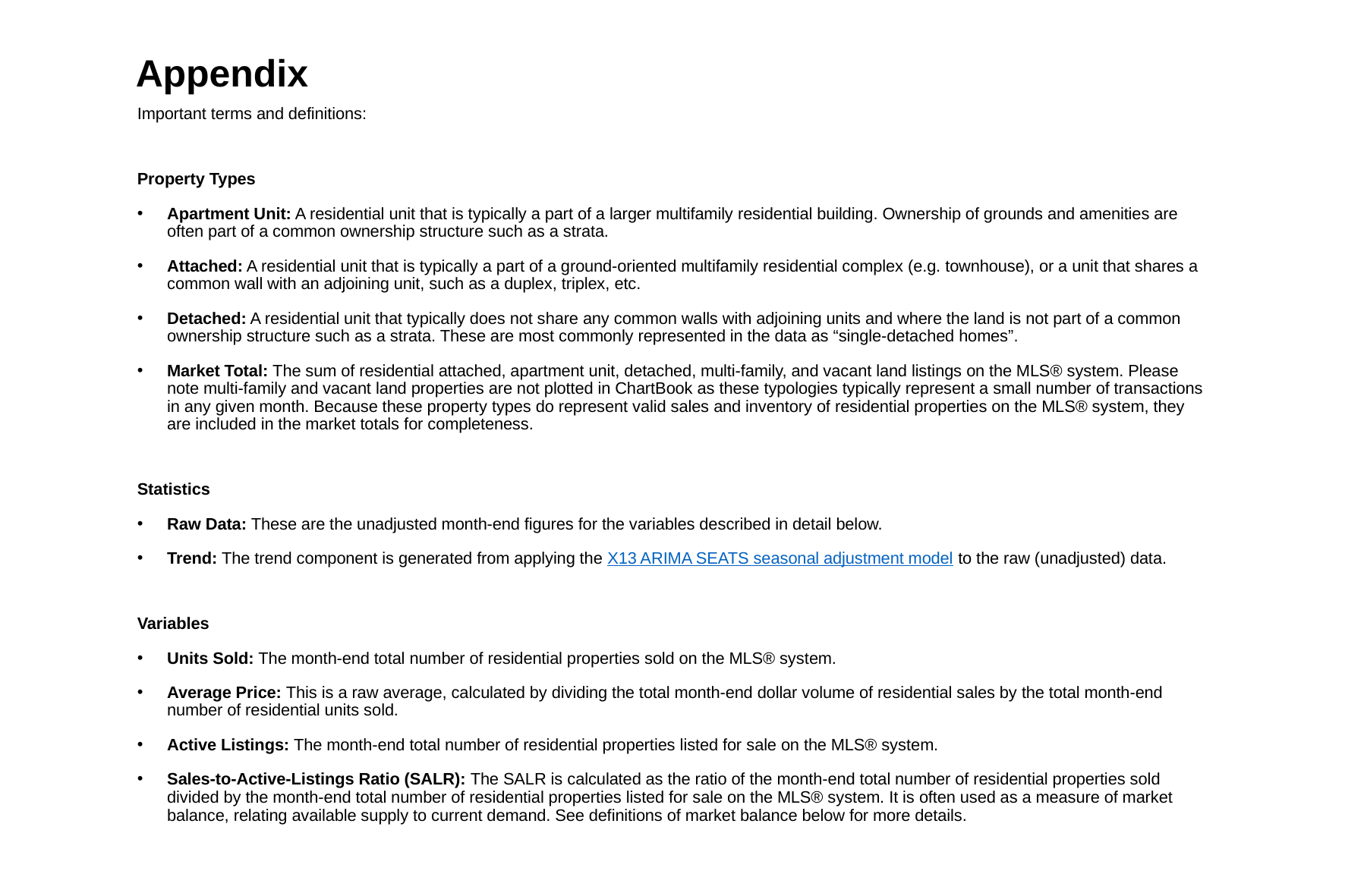

# Appendix
Important terms and definitions:
Property Types
Apartment Unit: A residential unit that is typically a part of a larger multifamily residential building. Ownership of grounds and amenities are often part of a common ownership structure such as a strata.
Attached: A residential unit that is typically a part of a ground-oriented multifamily residential complex (e.g. townhouse), or a unit that shares a common wall with an adjoining unit, such as a duplex, triplex, etc.
Detached: A residential unit that typically does not share any common walls with adjoining units and where the land is not part of a common ownership structure such as a strata. These are most commonly represented in the data as “single-detached homes”.
Market Total: The sum of residential attached, apartment unit, detached, multi-family, and vacant land listings on the MLS® system. Please note multi-family and vacant land properties are not plotted in ChartBook as these typologies typically represent a small number of transactions in any given month. Because these property types do represent valid sales and inventory of residential properties on the MLS® system, they are included in the market totals for completeness.
Statistics
Raw Data: These are the unadjusted month-end figures for the variables described in detail below.
Trend: The trend component is generated from applying the X13 ARIMA SEATS seasonal adjustment model to the raw (unadjusted) data.
Variables
Units Sold: The month-end total number of residential properties sold on the MLS® system.
Average Price: This is a raw average, calculated by dividing the total month-end dollar volume of residential sales by the total month-end number of residential units sold.
Active Listings: The month-end total number of residential properties listed for sale on the MLS® system.
Sales-to-Active-Listings Ratio (SALR): The SALR is calculated as the ratio of the month-end total number of residential properties sold divided by the month-end total number of residential properties listed for sale on the MLS® system. It is often used as a measure of market balance, relating available supply to current demand. See definitions of market balance below for more details.